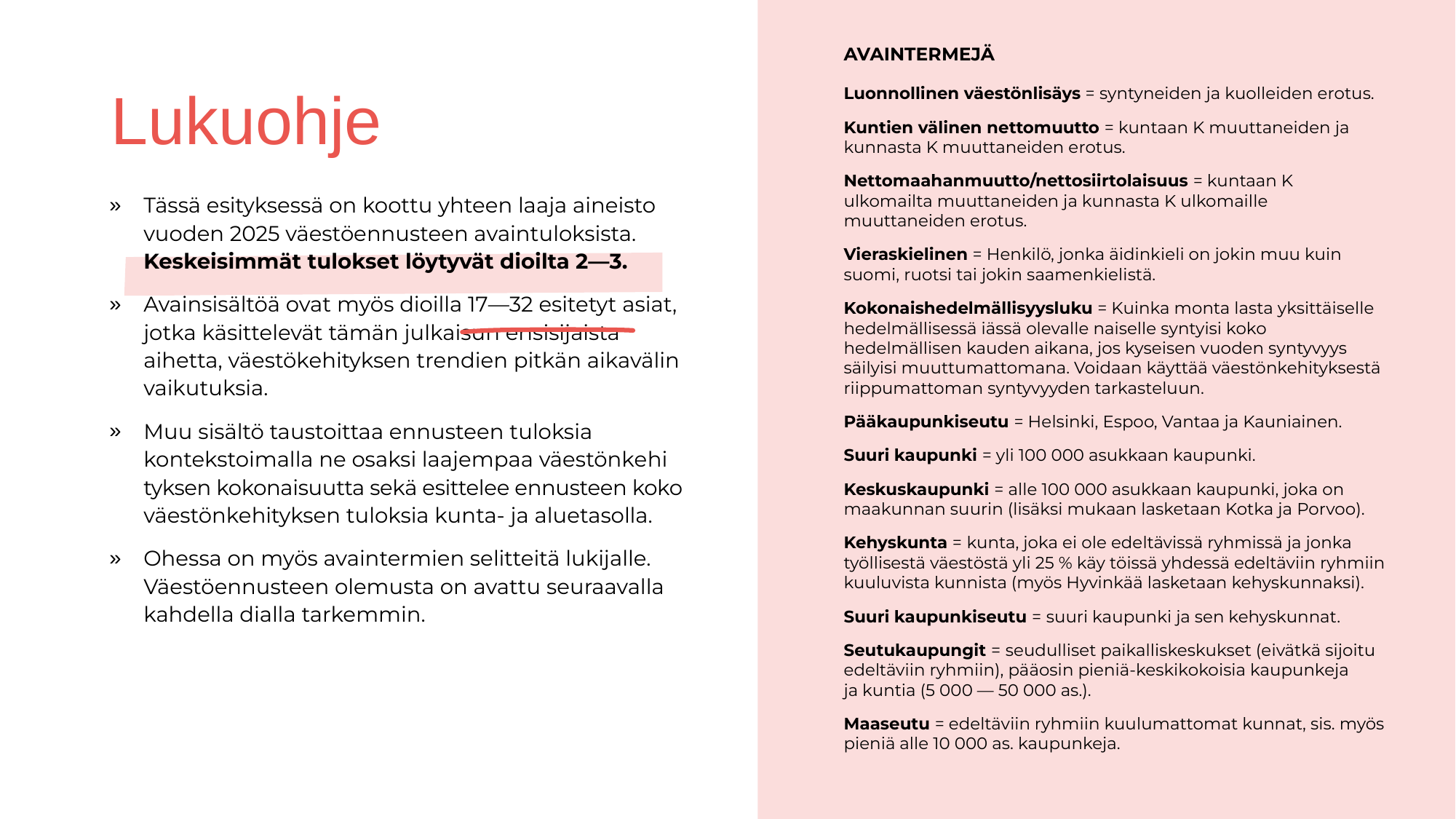

AVAINTERMEJÄ
Luonnollinen väestönlisäys = syntyneiden ja kuolleiden erotus.
Kuntien välinen nettomuutto = kuntaan K muuttaneiden ja kunnasta K muuttaneiden erotus.
Nettomaahanmuutto/nettosiirtolaisuus = kuntaan K ulkomailta muuttaneiden ja kunnasta K ulkomaille muuttaneiden erotus.
Vieraskielinen = Henkilö, jonka äidinkieli on jokin muu kuin suomi, ruotsi tai jokin saamenkielistä.
Kokonaishedelmällisyysluku = Kuinka monta lasta yksittäiselle hedelmällisessä iässä olevalle naiselle syntyisi koko hedelmällisen kauden aikana, jos kyseisen vuoden syntyvyys säilyisi muuttumattomana. Voidaan käyttää väestönkehityksestä riippumattoman syntyvyyden tarkasteluun.
Pääkaupunkiseutu = Helsinki, Espoo, Vantaa ja Kauniainen.
Suuri kaupunki = yli 100 000 asukkaan kaupunki.
Keskuskaupunki = alle 100 000 asukkaan kaupunki, joka on maakunnan suurin (lisäksi mukaan lasketaan Kotka ja Porvoo).
Kehyskunta = kunta, joka ei ole edeltävissä ryhmissä ja jonka työllisestä väestöstä yli 25 % käy töissä yhdessä edeltäviin ryhmiin kuuluvista kunnista (myös Hyvinkää lasketaan kehyskunnaksi).
Suuri kaupunkiseutu = suuri kaupunki ja sen kehyskunnat.
Seutukaupungit = seudulliset paikalliskeskukset (eivätkä sijoitu edeltäviin ryhmiin), pääosin pieniä-keskikokoisia kaupunkeja ja kuntia (5 000 — 50 000 as.).
Maaseutu = edeltäviin ryhmiin kuulumattomat kunnat, sis. myös pieniä alle 10 000 as. kaupunkeja.
# Lukuohje
Tässä esityksessä on koottu yhteen laaja aineisto vuoden 2025 väestöennusteen avaintuloksista. Keskeisimmät tulokset löytyvät dioilta 2—3.
Avainsisältöä ovat myös dioilla 17—32 esitetyt asiat, jotka käsittelevät tämän julkaisun ensisijaista aihetta, väestökehityksen trendien pitkän aikavälin vaikutuksia.
Muu sisältö taustoittaa ennusteen tuloksia kontekstoimalla ne osaksi laajempaa väestönke­hi­tyksen kokonaisuutta sekä esittelee ennusteen koko väestönkehityksen tuloksia kunta- ja aluetasolla.
Ohessa on myös avaintermien selitteitä lukijalle. Väestöennusteen olemusta on avattu seuraavalla kahdella dialla tarkemmin.